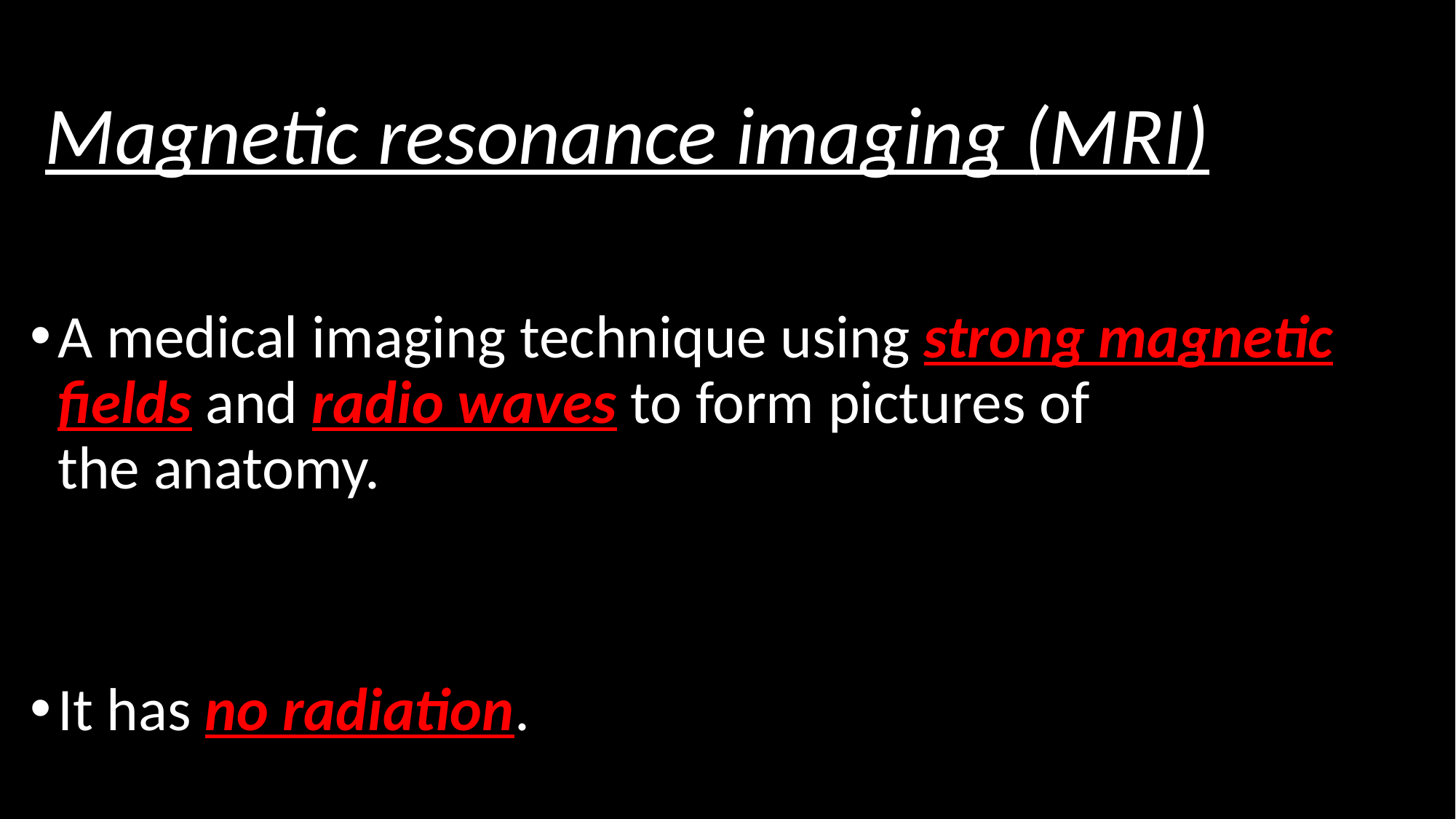

# Magnetic resonance imaging (MRI)
A medical imaging technique using strong magnetic fields and radio waves to form pictures of the anatomy.

It has no radiation.